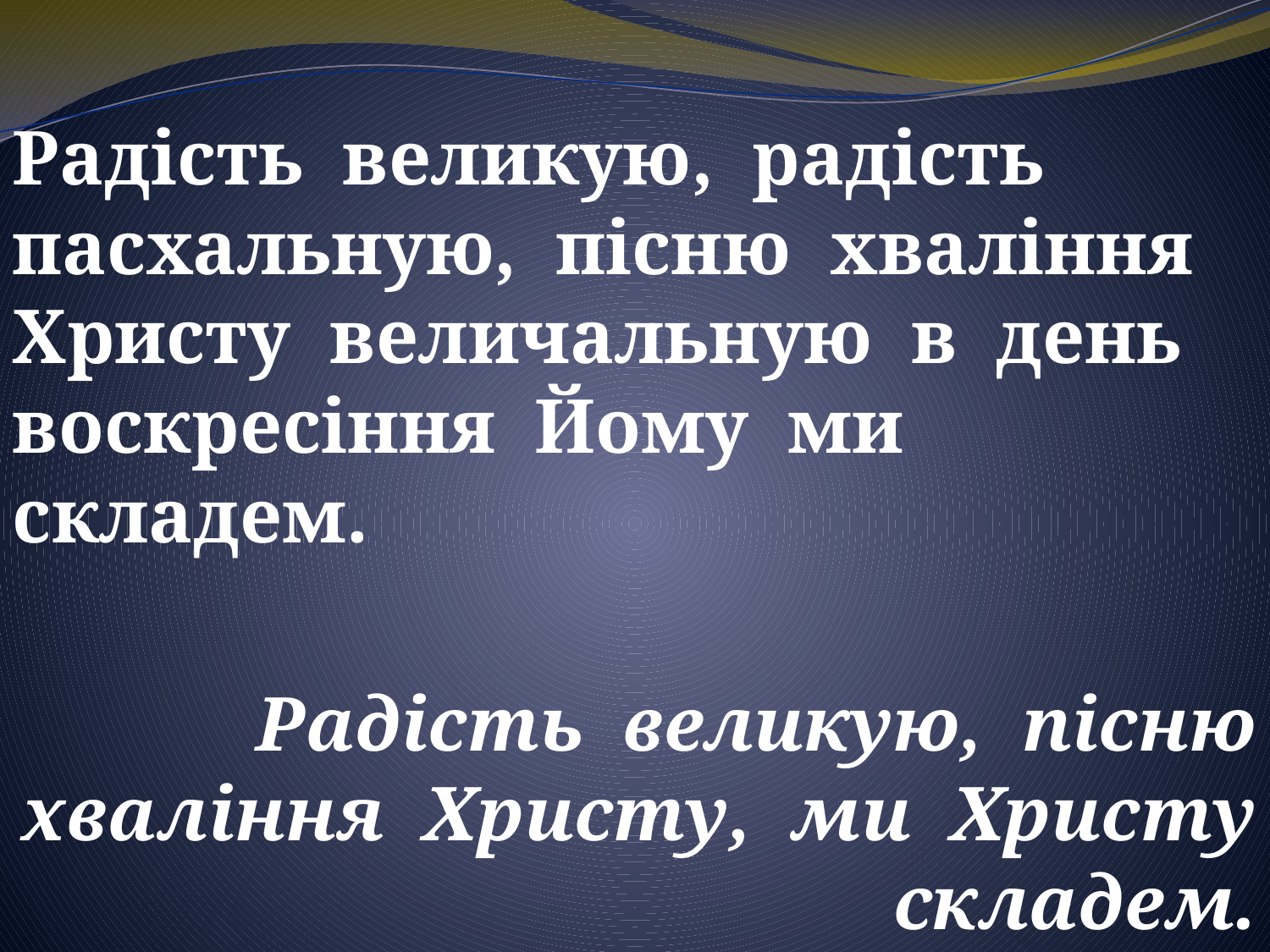

Радість  великую,  радість пасхальную,  пісню  хваління Христу  величальную  в  день воскресіння  Йому  ми  складем.

Радість  великую,  пісню хваління  Христу,  ми  Христу  складем.